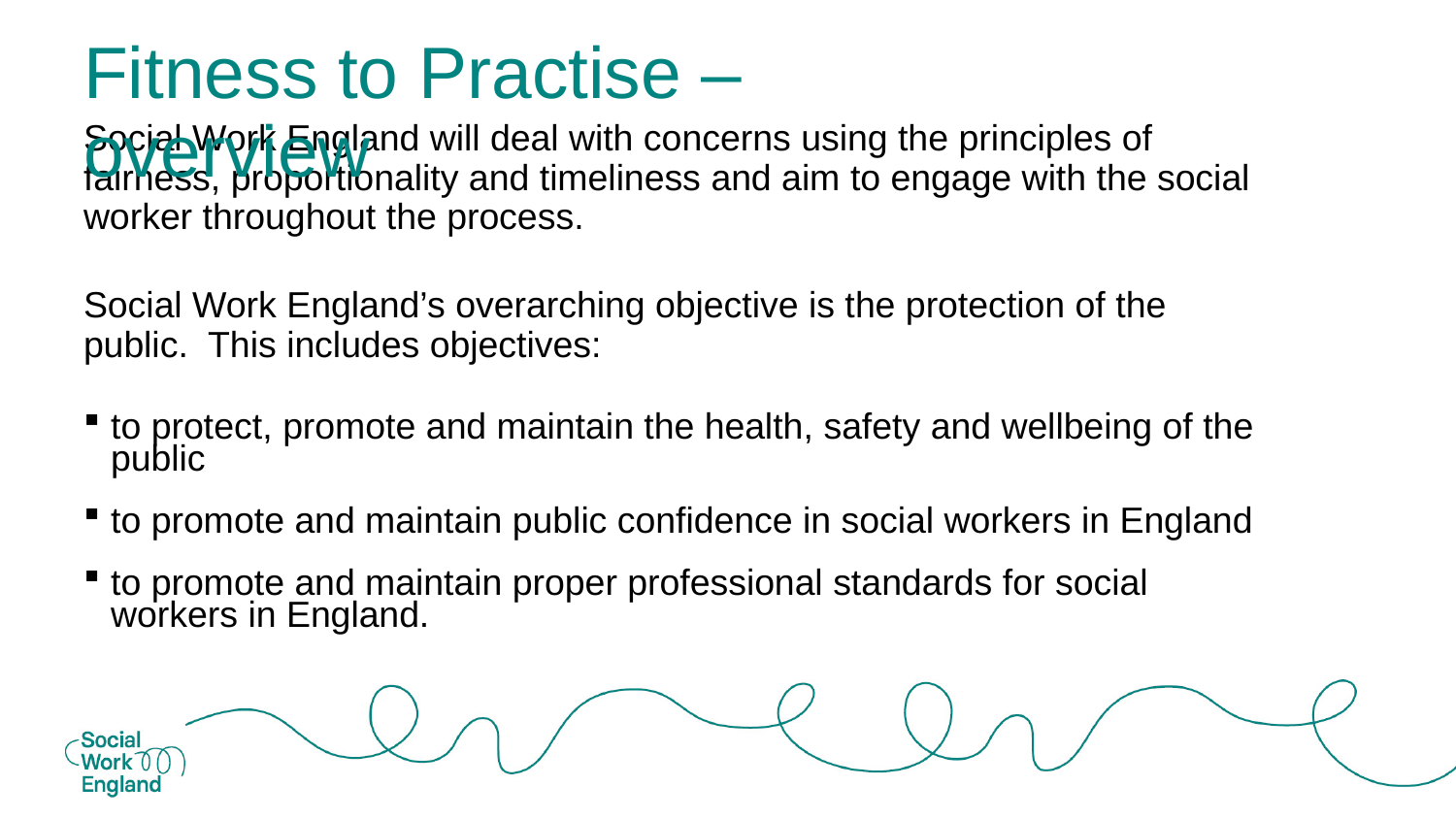

Fitness to Practise – overview
Social Work England will deal with concerns using the principles of fairness, proportionality and timeliness and aim to engage with the social worker throughout the process.
Social Work England’s overarching objective is the protection of the public.  This includes objectives:
to protect, promote and maintain the health, safety and wellbeing of the public
to promote and maintain public confidence in social workers in England
to promote and maintain proper professional standards for social workers in England.